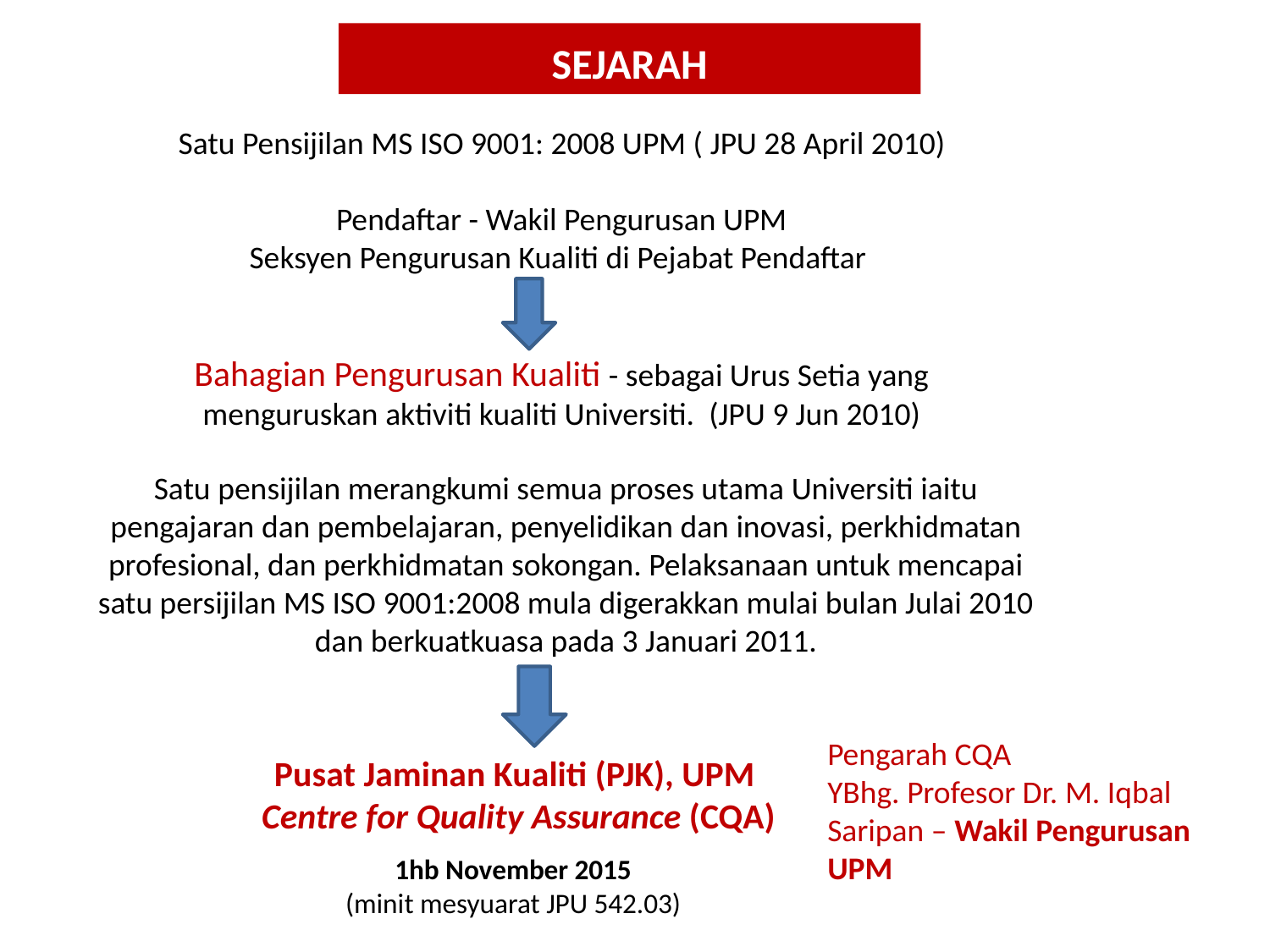

SEJARAH
Satu Pensijilan MS ISO 9001: 2008 UPM ( JPU 28 April 2010)

Pendaftar - Wakil Pengurusan UPM
Seksyen Pengurusan Kualiti di Pejabat Pendaftar

Bahagian Pengurusan Kualiti - sebagai Urus Setia yang menguruskan aktiviti kualiti Universiti.  (JPU 9 Jun 2010)

Satu pensijilan merangkumi semua proses utama Universiti iaitu pengajaran dan pembelajaran, penyelidikan dan inovasi, perkhidmatan profesional, dan perkhidmatan sokongan. Pelaksanaan untuk mencapai satu persijilan MS ISO 9001:2008 mula digerakkan mulai bulan Julai 2010 dan berkuatkuasa pada 3 Januari 2011.

Pengarah CQA
YBhg. Profesor Dr. M. Iqbal Saripan – Wakil Pengurusan UPM
Pusat Jaminan Kualiti (PJK), UPM 
Centre for Quality Assurance (CQA)
 1hb November 2015
(minit mesyuarat JPU 542.03)